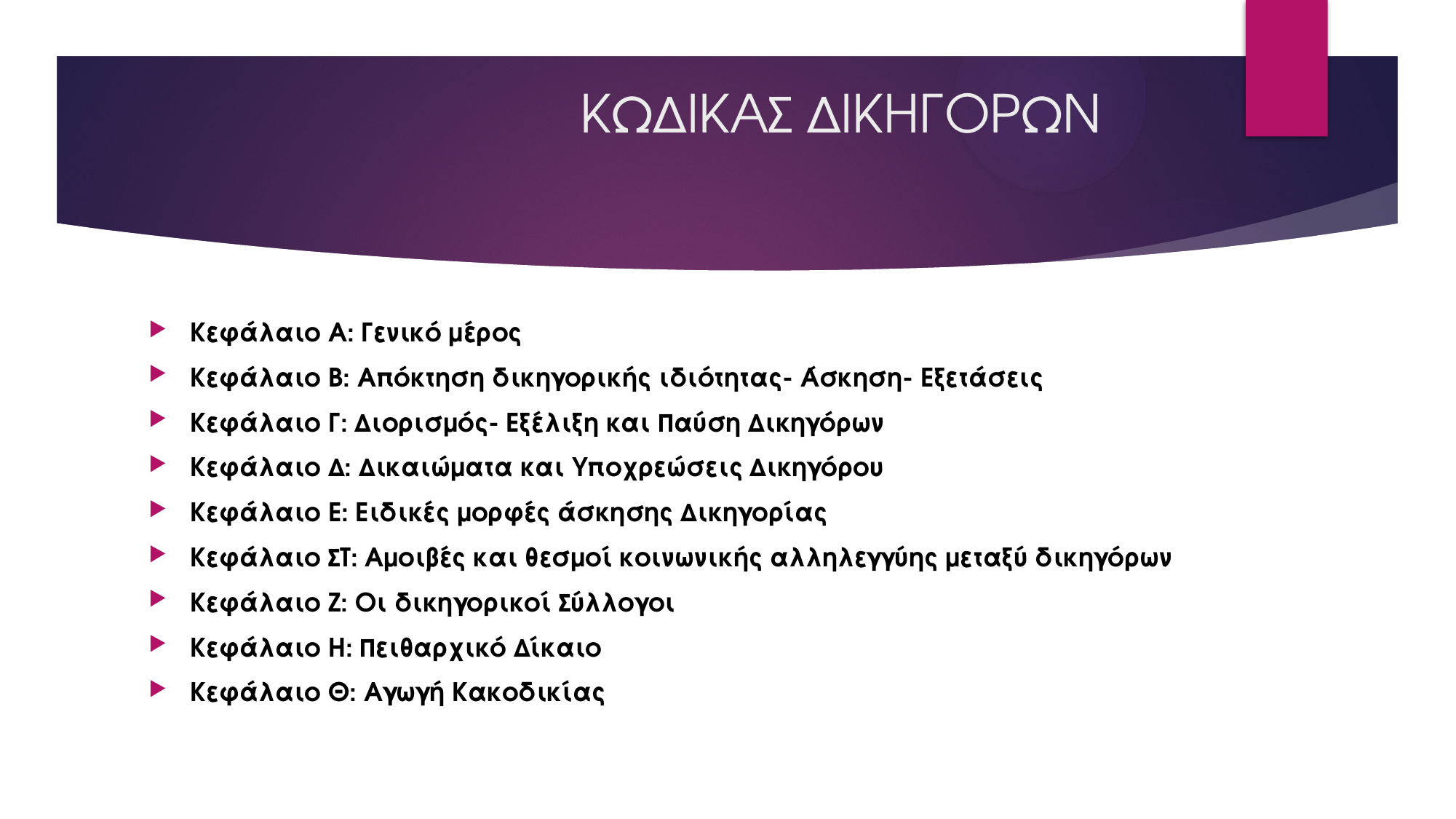

# ΚΩΔΙΚΑΣ ΔΙΚΗΓΟΡΩΝ
Κεφάλαιο Α: Γενικό μέρος
Κεφάλαιο Β: Απόκτηση δικηγορικής ιδιότητας- Άσκηση- Εξετάσεις
Κεφάλαιο Γ: Διορισμός- Εξέλιξη και Παύση Δικηγόρων
Κεφάλαιο Δ: Δικαιώματα και Υποχρεώσεις Δικηγόρου
Κεφάλαιο Ε: Ειδικές μορφές άσκησης Δικηγορίας
Κεφάλαιο ΣΤ: Αμοιβές και θεσμοί κοινωνικής αλληλεγγύης μεταξύ δικηγόρων
Κεφάλαιο Ζ: Οι δικηγορικοί Σύλλογοι
Κεφάλαιο Η: Πειθαρχικό Δίκαιο
Κεφάλαιο Θ: Αγωγή Κακοδικίας